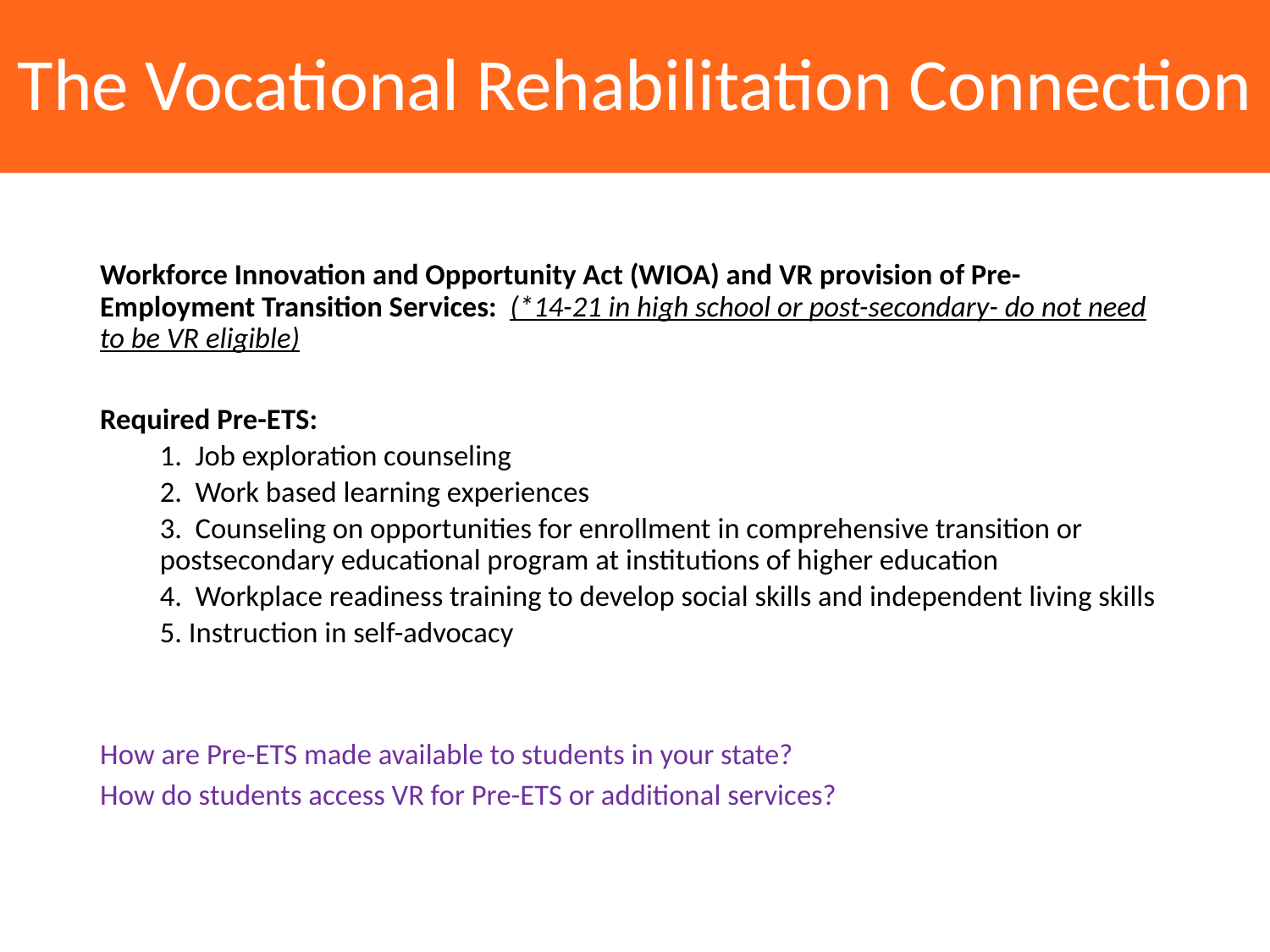

# The Vocational Rehabilitation Connection
Workforce Innovation and Opportunity Act (WIOA) and VR provision of Pre-Employment Transition Services:  (*14-21 in high school or post-secondary- do not need to be VR eligible)

Required Pre-ETS:
1.  Job exploration counseling
2.  Work based learning experiences
3.  Counseling on opportunities for enrollment in comprehensive transition or postsecondary educational program at institutions of higher education
4.  Workplace readiness training to develop social skills and independent living skills
5. Instruction in self-advocacy

How are Pre-ETS made available to students in your state?
How do students access VR for Pre-ETS or additional services?